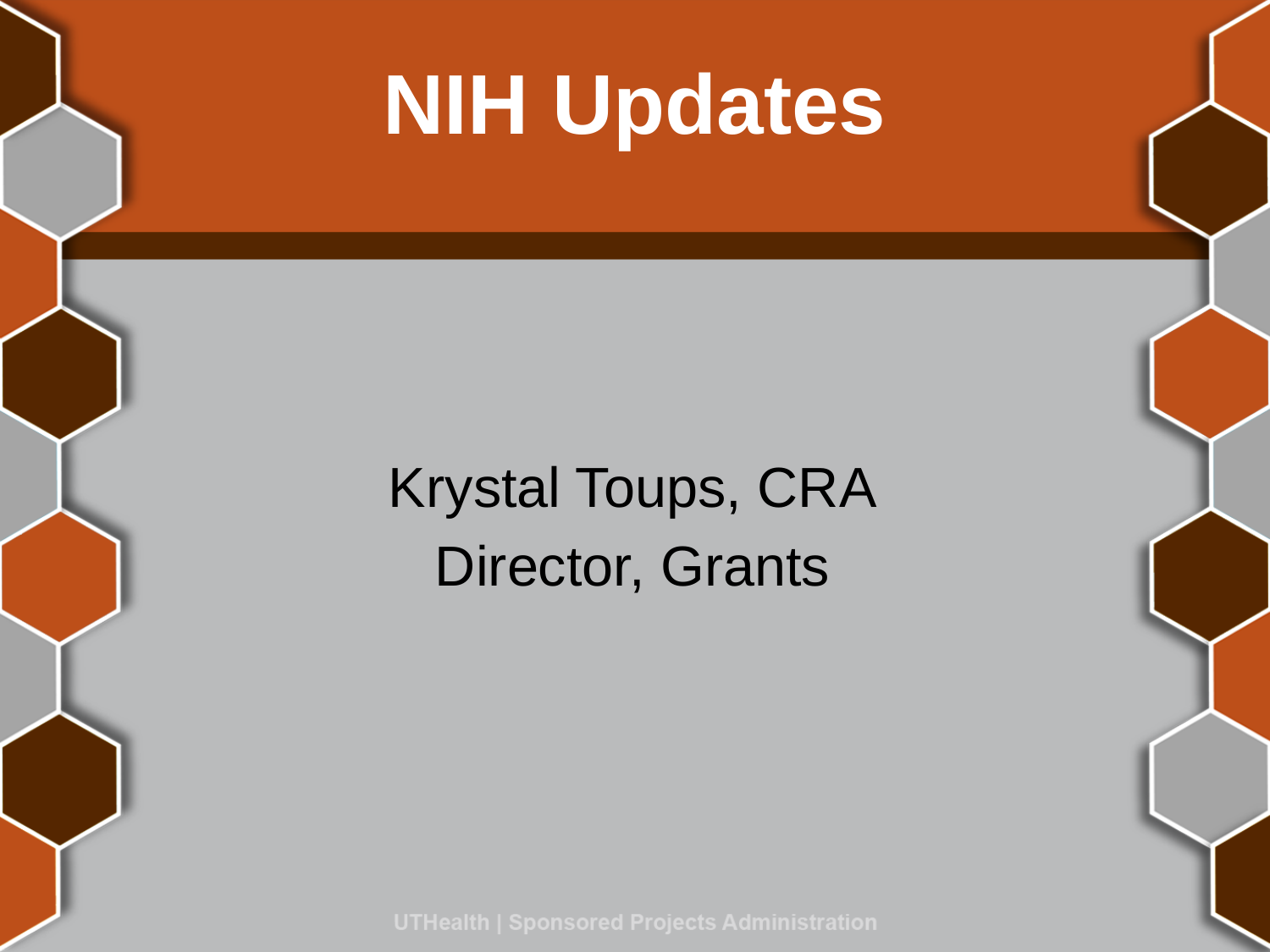

# NIH Updates
Krystal Toups, CRA
Director, Grants